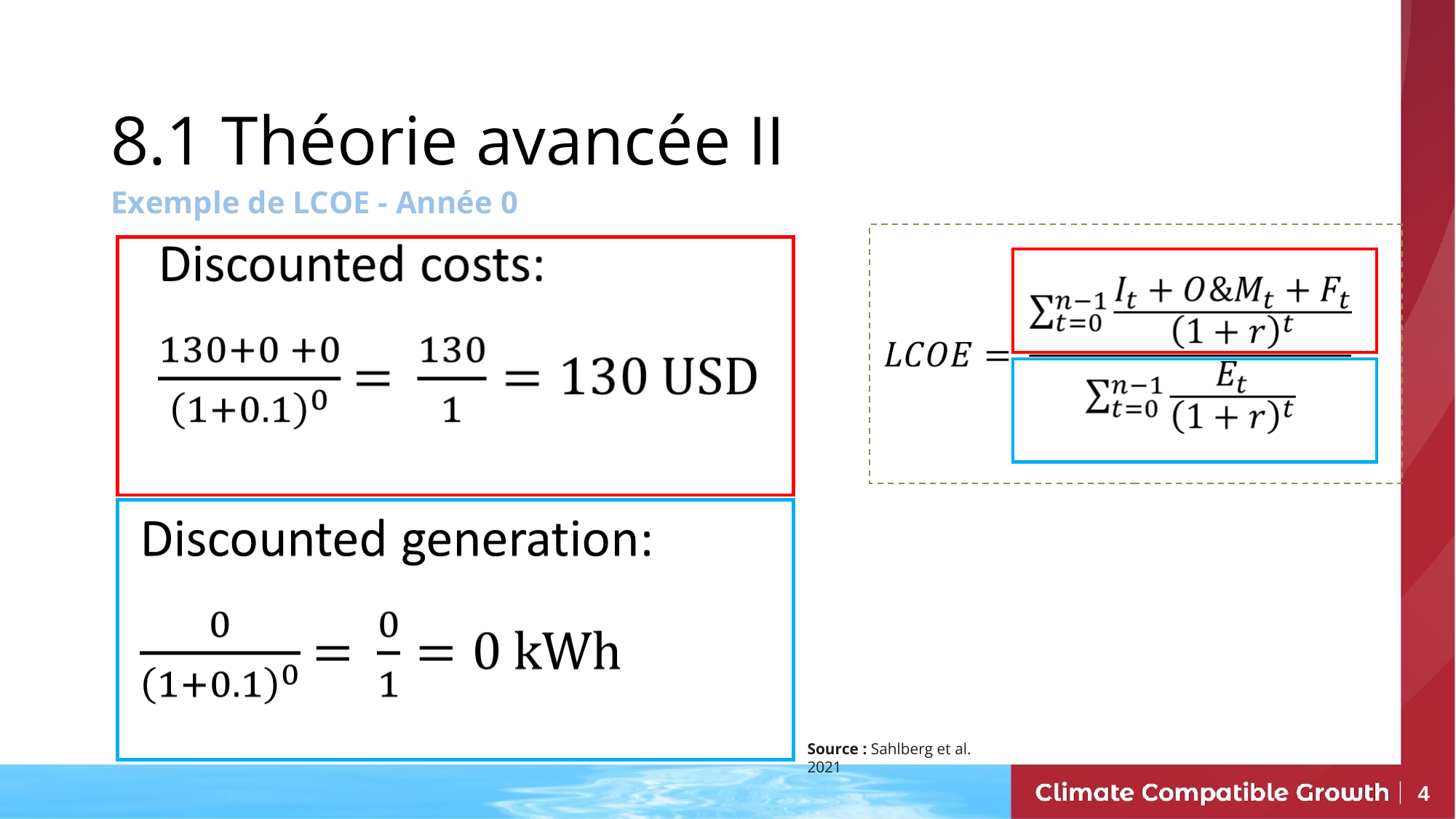

8.1 Théorie avancée II
Exemple de LCOE - Année 0

Source : Sahlberg et al. 2021